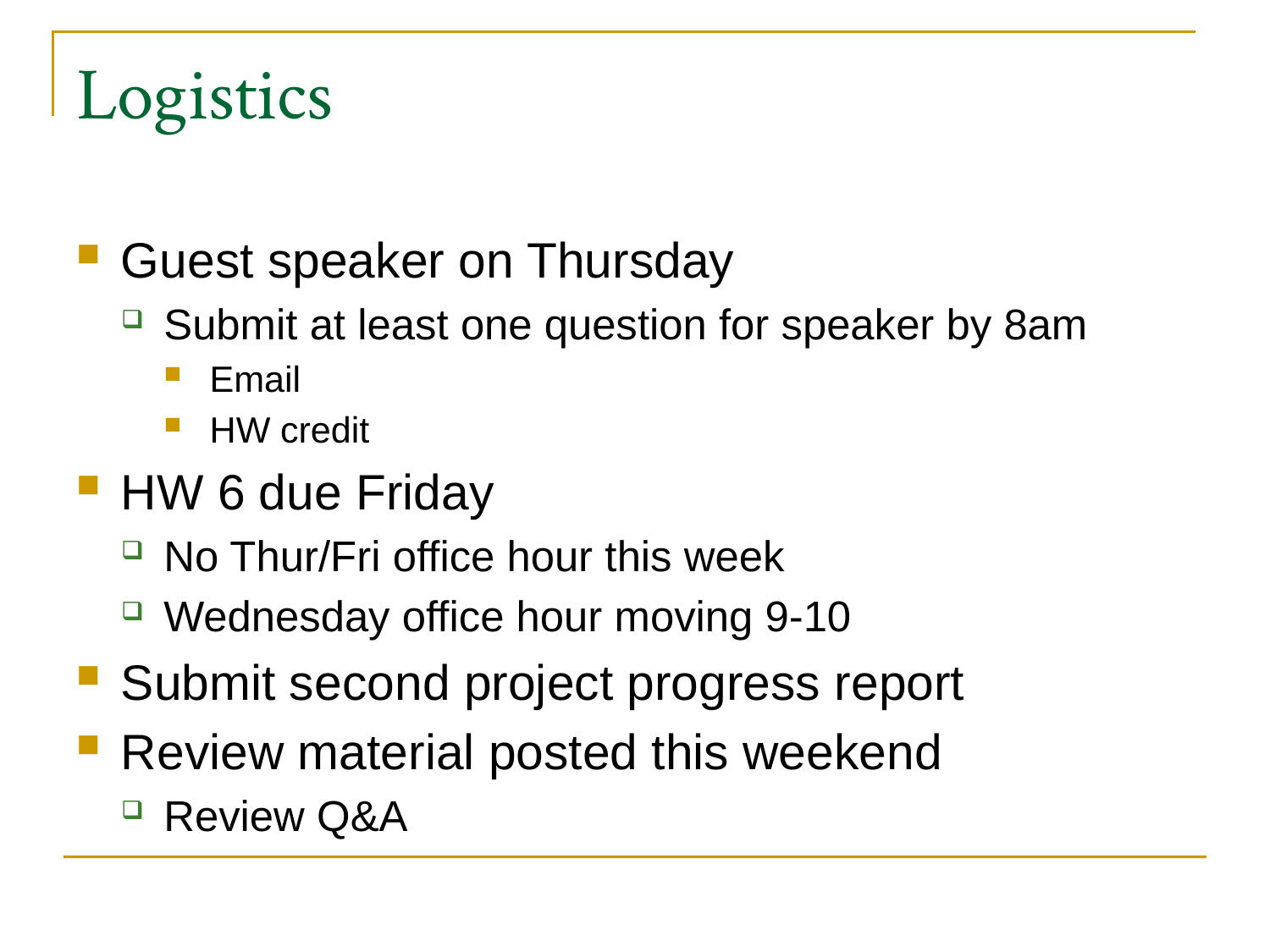

# Logistics
Guest speaker on Thursday
Submit at least one question for speaker by 8am
Email
HW credit
HW 6 due Friday
No Thur/Fri office hour this week
Wednesday office hour moving 9-10
Submit second project progress report
Review material posted this weekend
Review Q&A